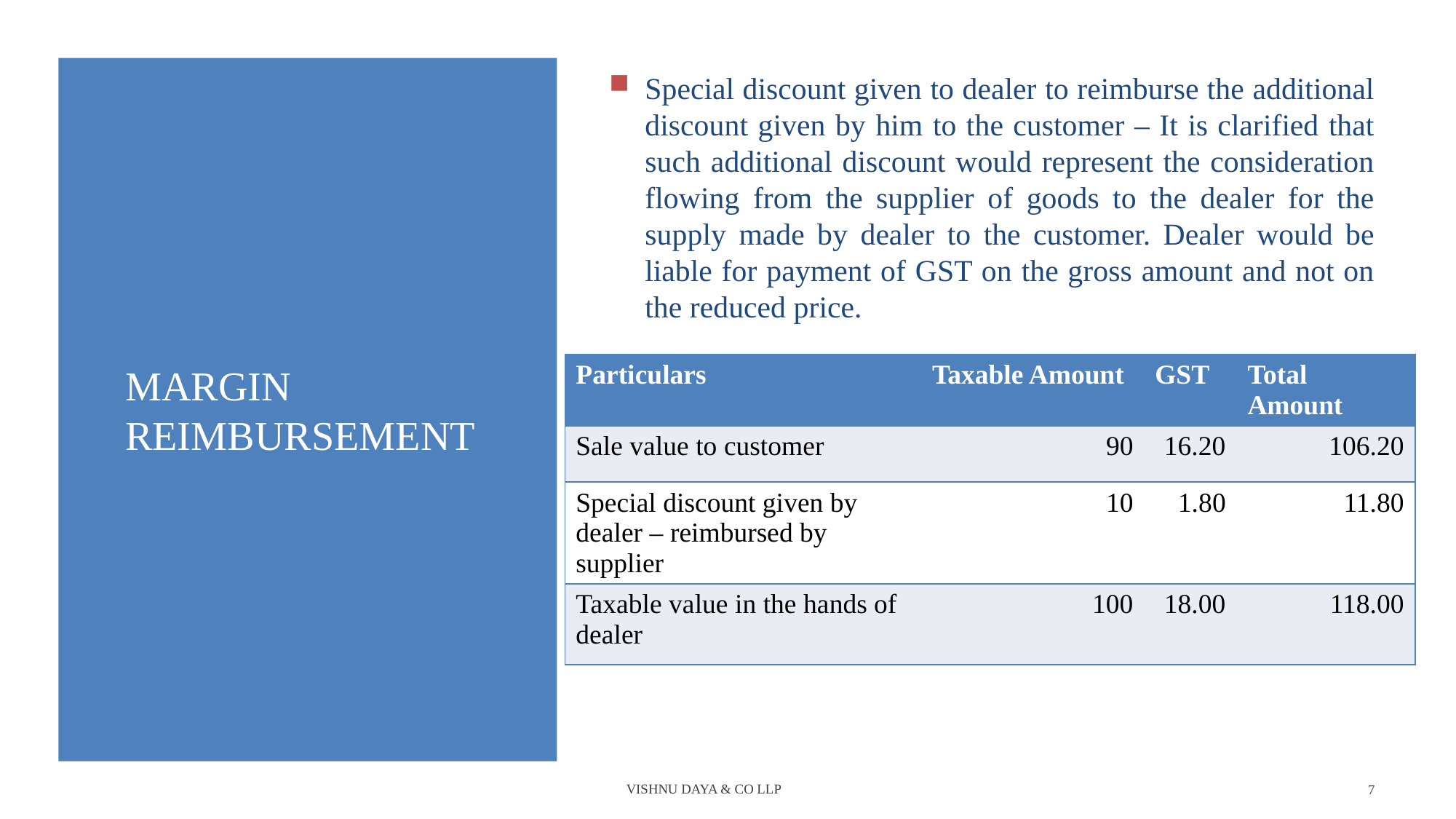

Special discount given to dealer to reimburse the additional discount given by him to the customer – It is clarified that such additional discount would represent the consideration flowing from the supplier of goods to the dealer for the supply made by dealer to the customer. Dealer would be liable for payment of GST on the gross amount and not on the reduced price.
# Margin Reimbursement
| Particulars | Taxable Amount | GST | Total Amount |
| --- | --- | --- | --- |
| Sale value to customer | 90 | 16.20 | 106.20 |
| Special discount given by dealer – reimbursed by supplier | 10 | 1.80 | 11.80 |
| Taxable value in the hands of dealer | 100 | 18.00 | 118.00 |
Vishnu Daya & Co LLP
7